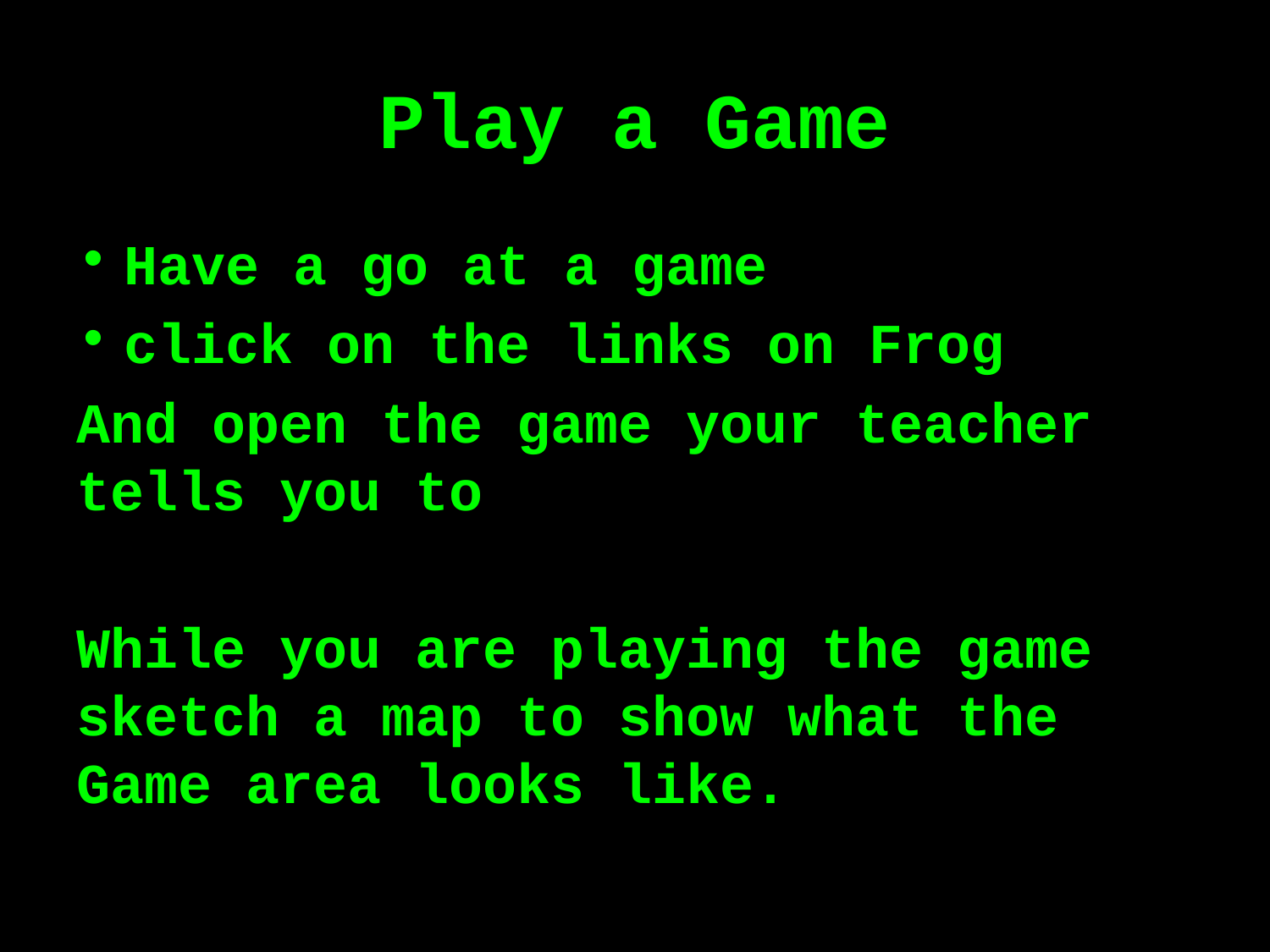

# Play a Game
Have a go at a game
click on the links on Frog
And open the game your teacher tells you to

While you are playing the game sketch a map to show what the Game area looks like.